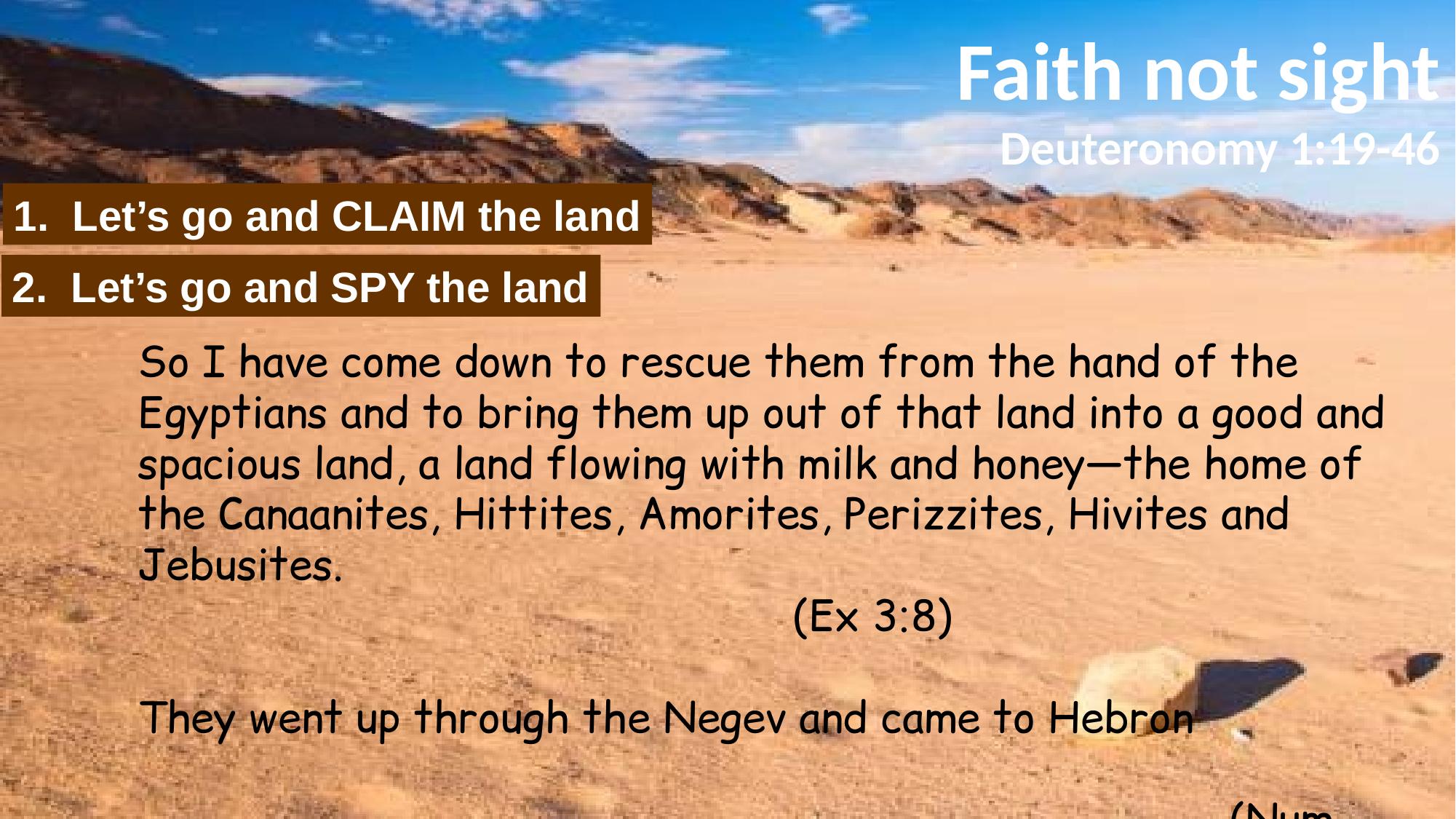

Faith not sight
Deuteronomy 1:19-46
1.  Let’s go and CLAIM the land
2.  Let’s go and SPY the land
So I have come down to rescue them from the hand of the Egyptians and to bring them up out of that land into a good and spacious land, a land flowing with milk and honey—the home of the Canaanites, Hittites, Amorites, Perizzites, Hivites and Jebusites. 																(Ex 3:8)

They went up through the Negev and came to Hebron																							(Num 13:22)